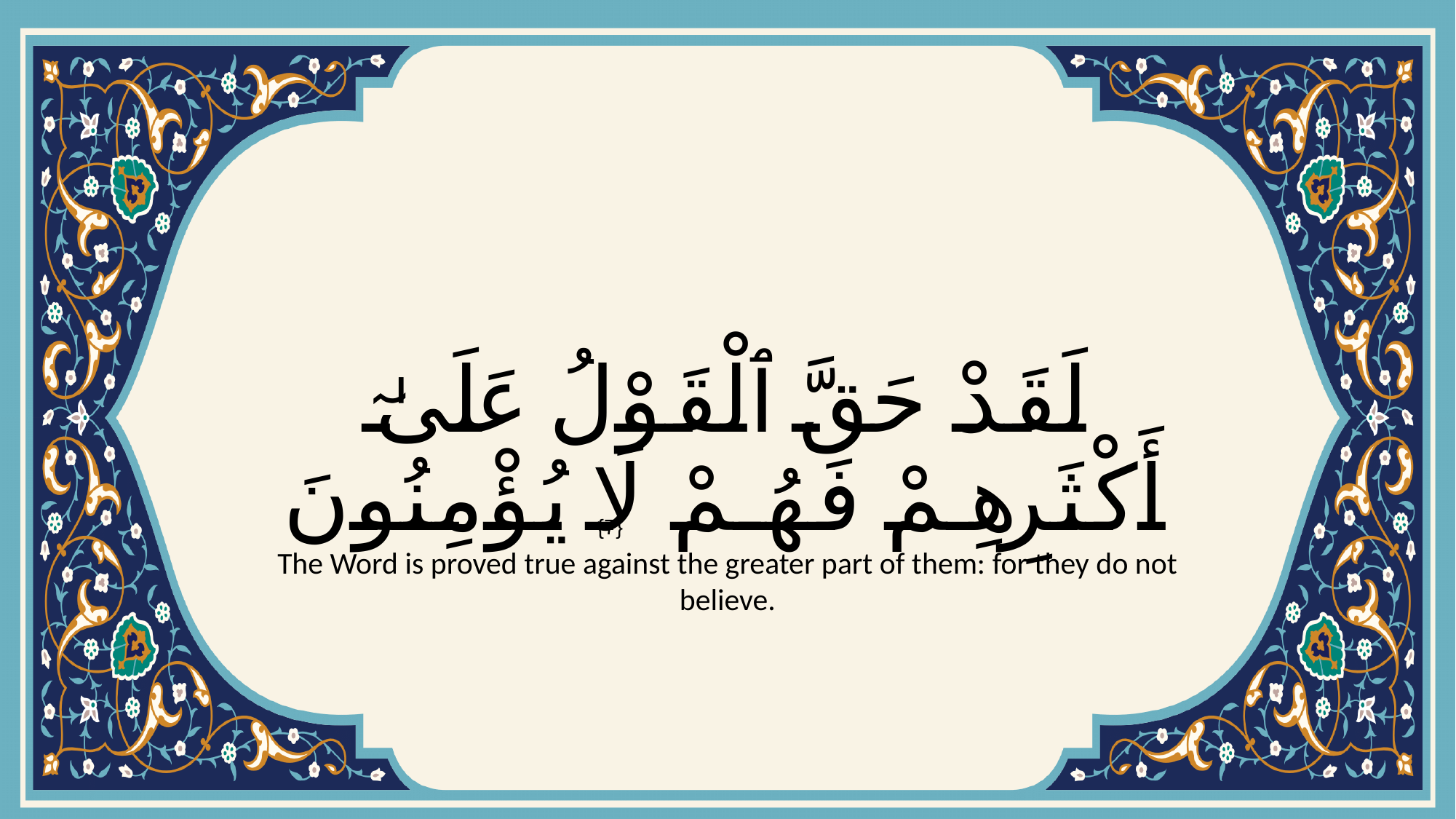

# لَقَدْ حَقَّ ٱلْقَوْلُ عَلَىٰٓ أَكْثَرِهِمْ فَهُمْ لَا يُؤْمِنُونَ
{7}
The Word is proved true against the greater part of them: for they do not believe.